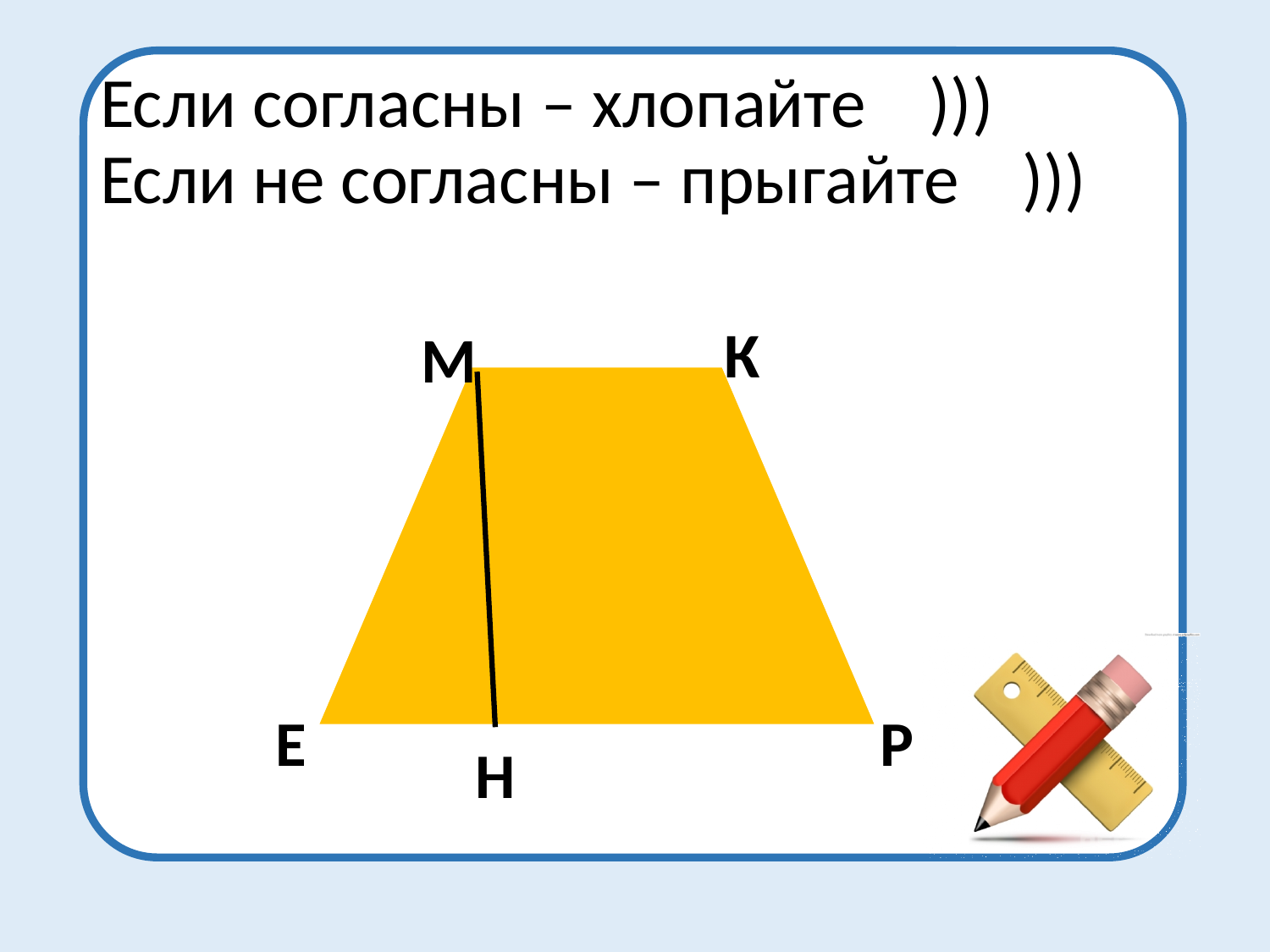

# Если согласны – хлопайте    ))) Если не согласны – прыгайте    )))

К
М

Е
Р
Н